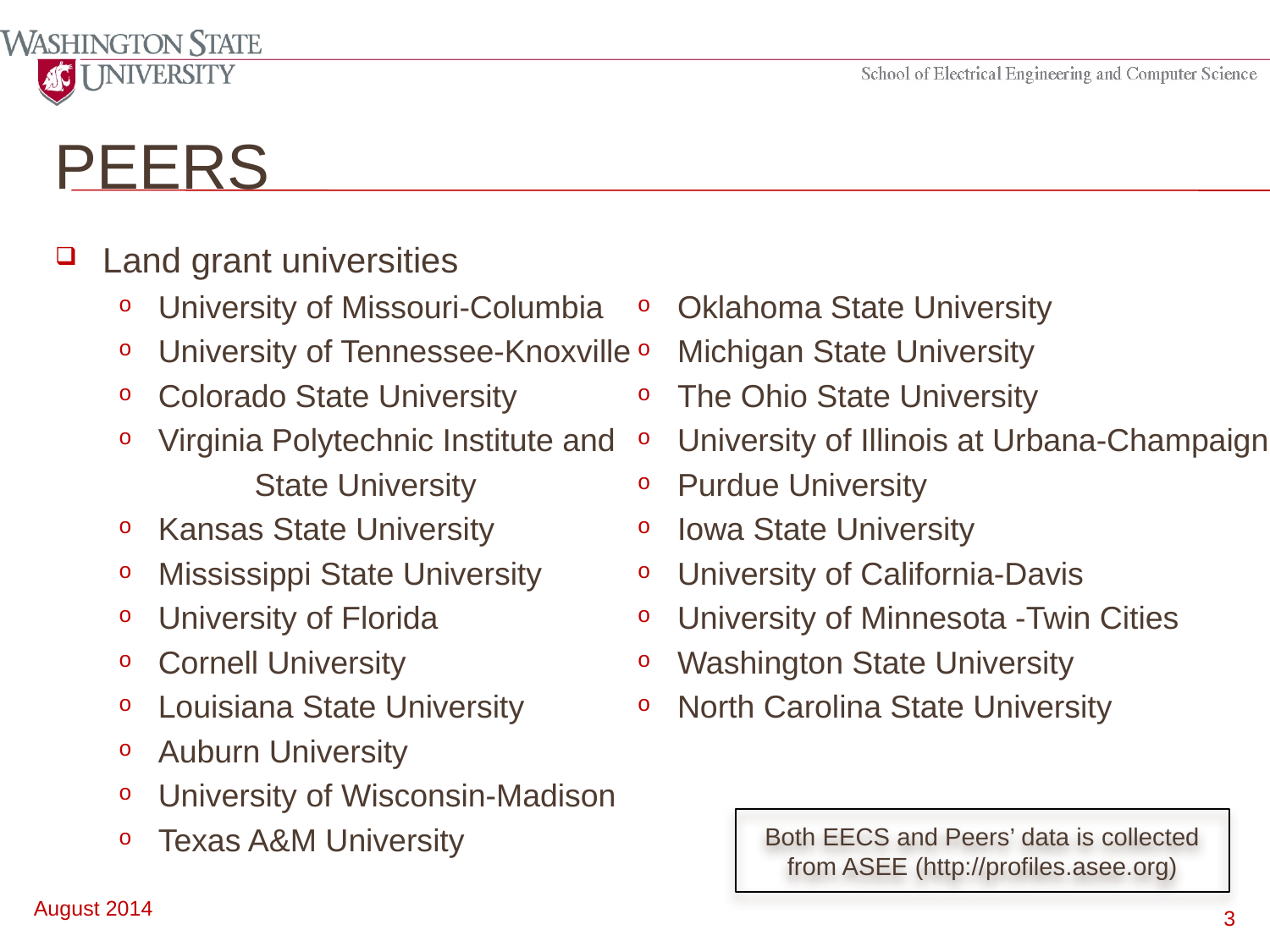

# Peers
Land grant universities
University of Missouri-Columbia
University of Tennessee-Knoxville
Colorado State University
Virginia Polytechnic Institute and
	 State University
Kansas State University
Mississippi State University
University of Florida
Cornell University
Louisiana State University
Auburn University
University of Wisconsin-Madison
Texas A&M University
Oklahoma State University
Michigan State University
The Ohio State University
University of Illinois at Urbana-Champaign
Purdue University
Iowa State University
University of California-Davis
University of Minnesota -Twin Cities
Washington State University
North Carolina State University
Both EECS and Peers’ data is collected from ASEE (http://profiles.asee.org)
August 2014
3